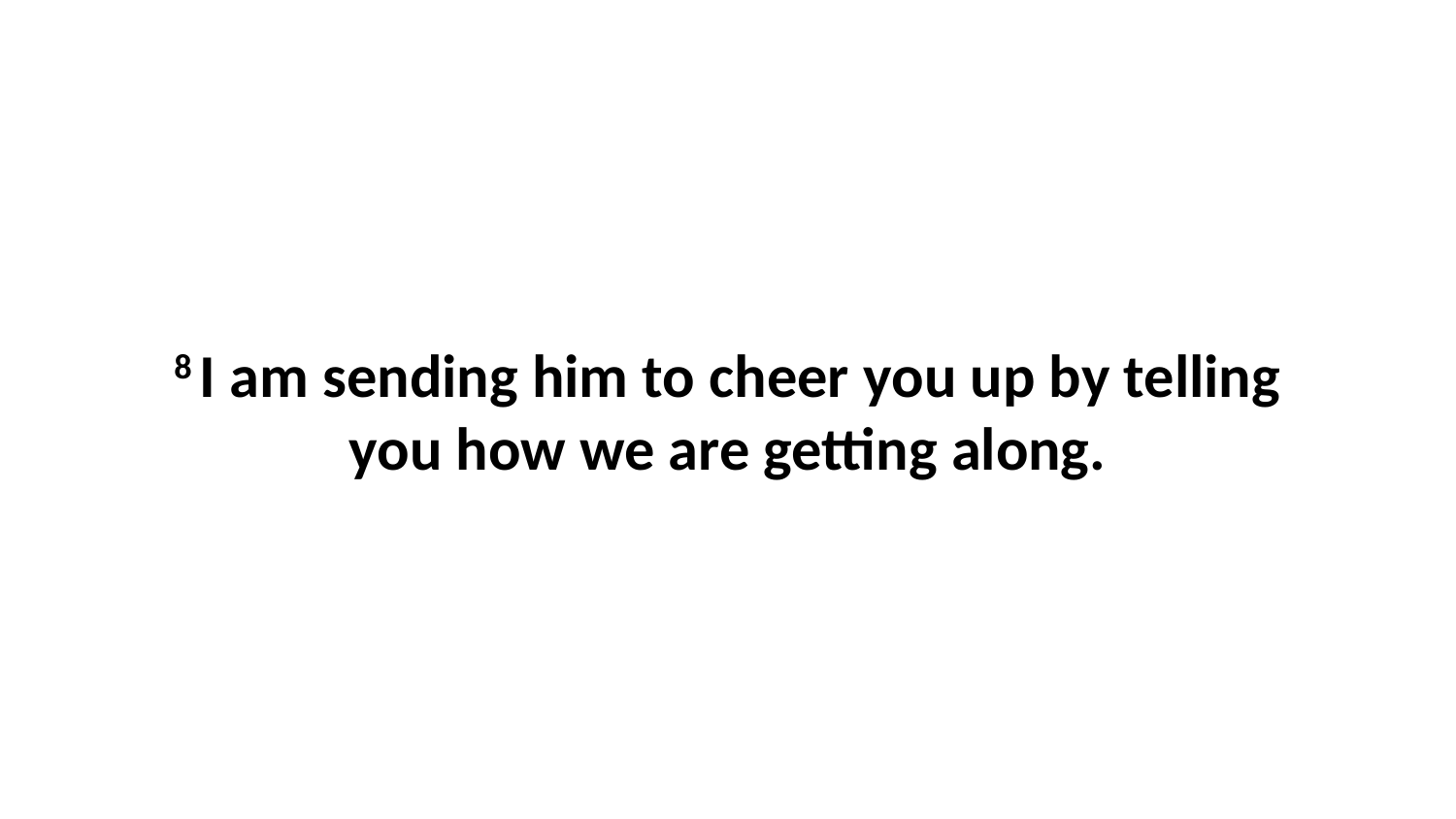

8 I am sending him to cheer you up by telling you how we are getting along.